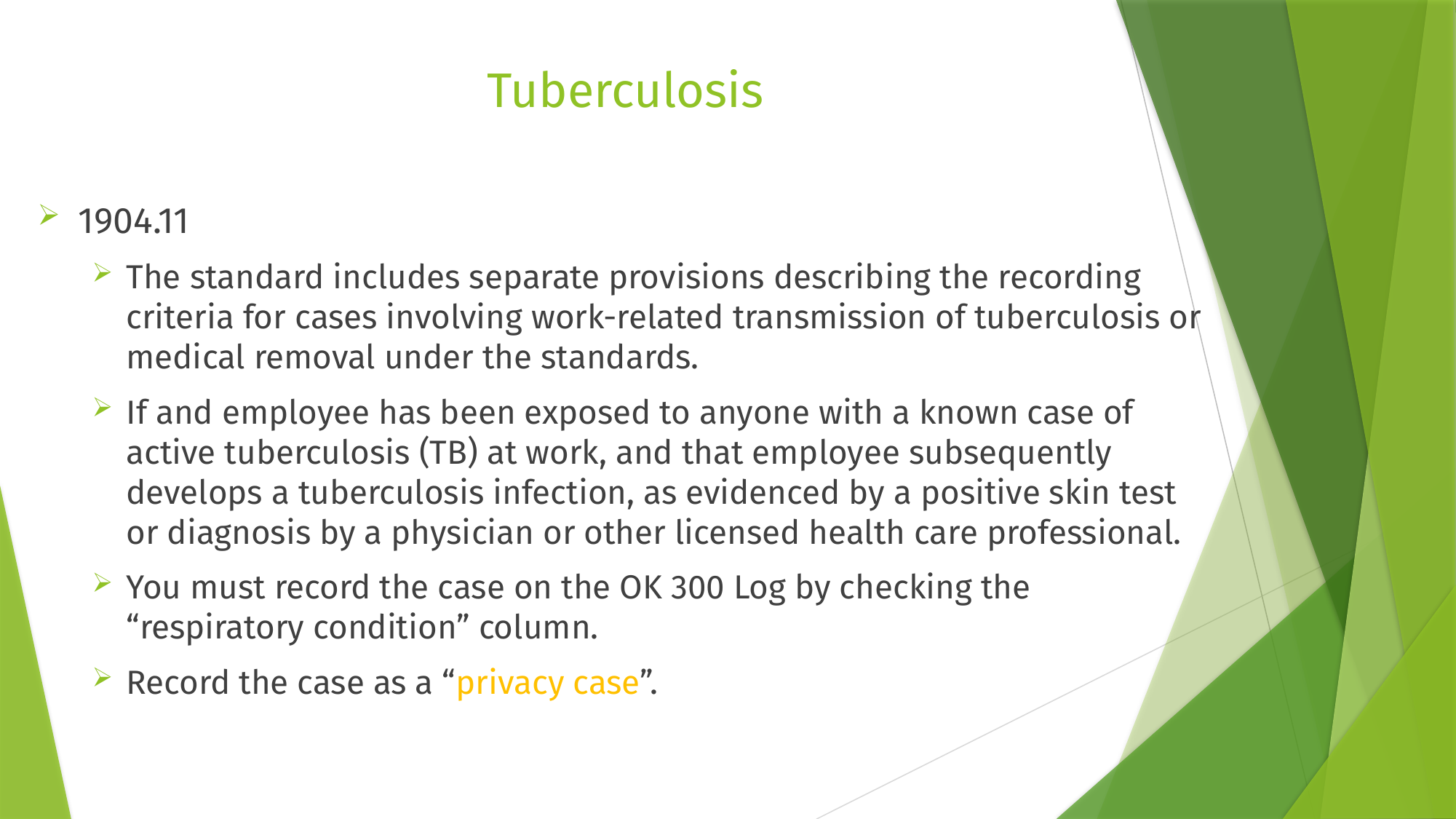

# Tuberculosis
1904.11
The standard includes separate provisions describing the recording criteria for cases involving work-related transmission of tuberculosis or medical removal under the standards.
If and employee has been exposed to anyone with a known case of active tuberculosis (TB) at work, and that employee subsequently develops a tuberculosis infection, as evidenced by a positive skin test or diagnosis by a physician or other licensed health care professional.
You must record the case on the OK 300 Log by checking the “respiratory condition” column.
Record the case as a “privacy case”.